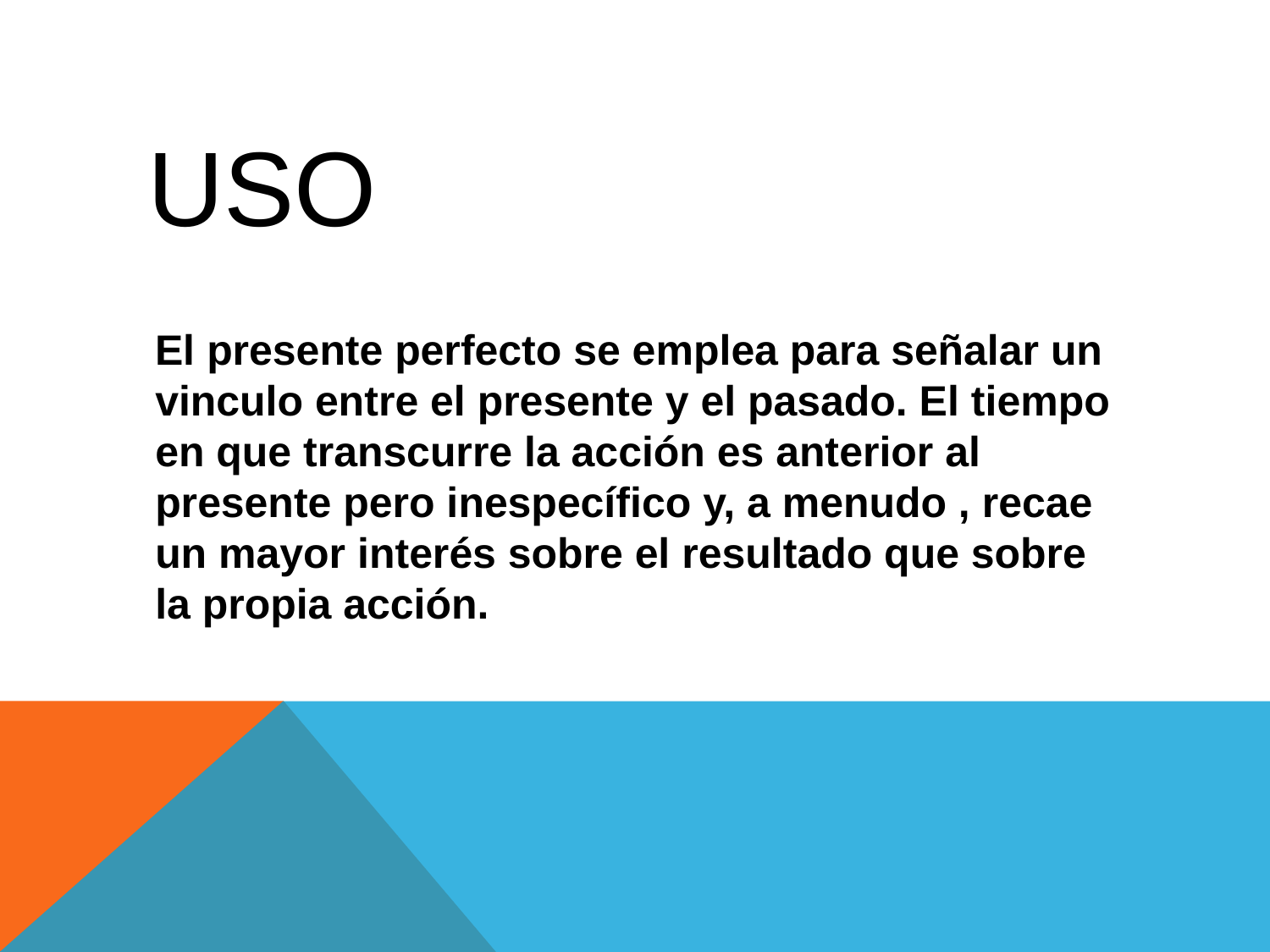

# Uso
    El presente perfecto se emplea para señalar un vinculo entre el presente y el pasado. El tiempo en que transcurre la acción es anterior al presente pero inespecífico y, a menudo , recae un mayor interés sobre el resultado que sobre la propia acción.